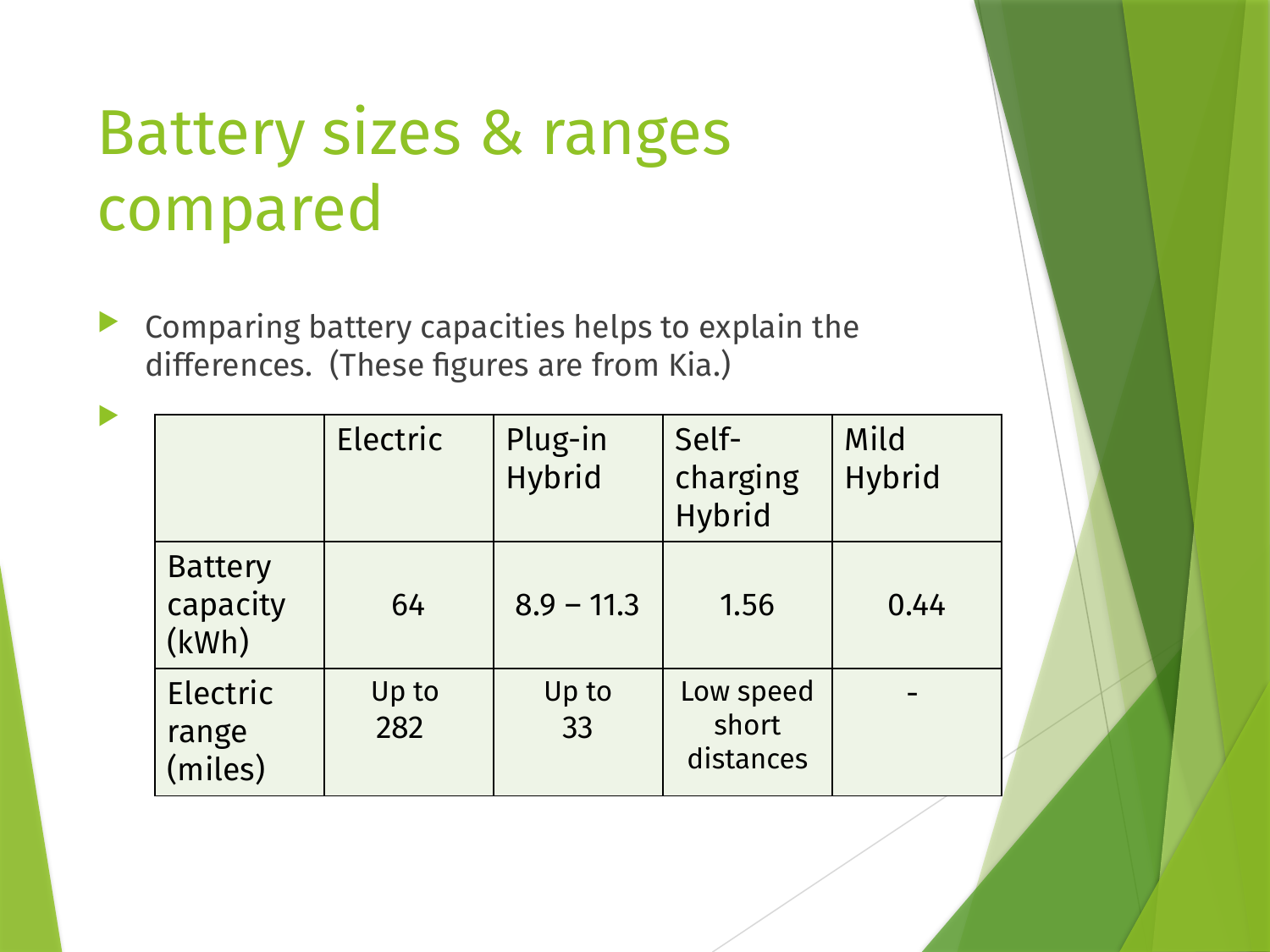

# Battery sizes & ranges compared
Comparing battery capacities helps to explain the differences.  (These figures are from Kia.)

|  | Electric | Plug-in Hybrid | Self-charging Hybrid | Mild Hybrid |
| --- | --- | --- | --- | --- |
| Battery capacity (kWh) | 64 | 8.9 – 11.3 | 1.56 | 0.44 |
| Electric range (miles) | Up to 282 | Up to 33 | Low speed short distances | - |